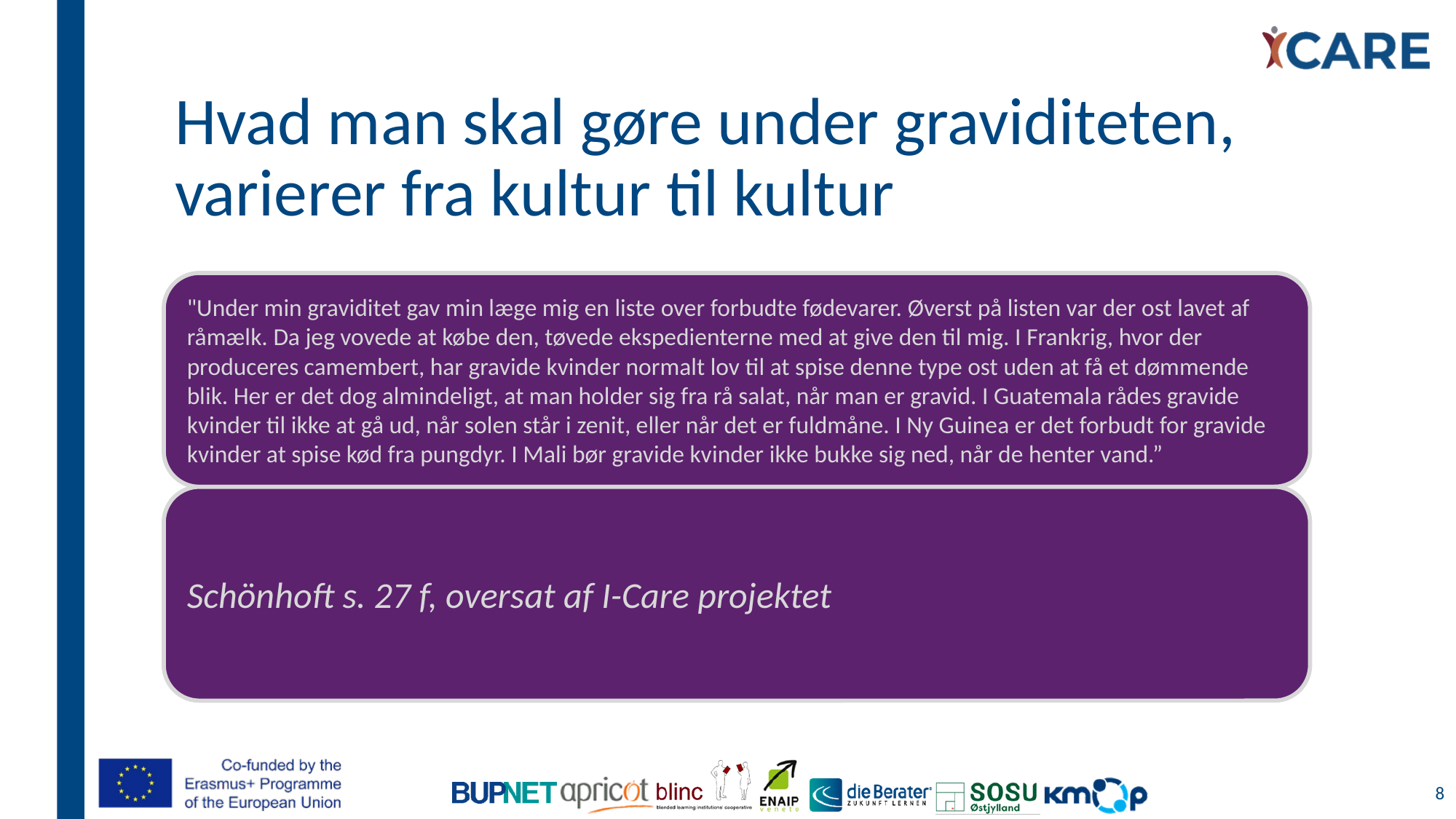

# Hvad man skal gøre under graviditeten, varierer fra kultur til kultur
"Under min graviditet gav min læge mig en liste over forbudte fødevarer. Øverst på listen var der ost lavet af råmælk. Da jeg vovede at købe den, tøvede ekspedienterne med at give den til mig. I Frankrig, hvor der produceres camembert, har gravide kvinder normalt lov til at spise denne type ost uden at få et dømmende blik. Her er det dog almindeligt, at man holder sig fra rå salat, når man er gravid. I Guatemala rådes gravide kvinder til ikke at gå ud, når solen står i zenit, eller når det er fuldmåne. I Ny Guinea er det forbudt for gravide kvinder at spise kød fra pungdyr. I Mali bør gravide kvinder ikke bukke sig ned, når de henter vand.”
Schönhoft s. 27 f, oversat af I-Care projektet
8